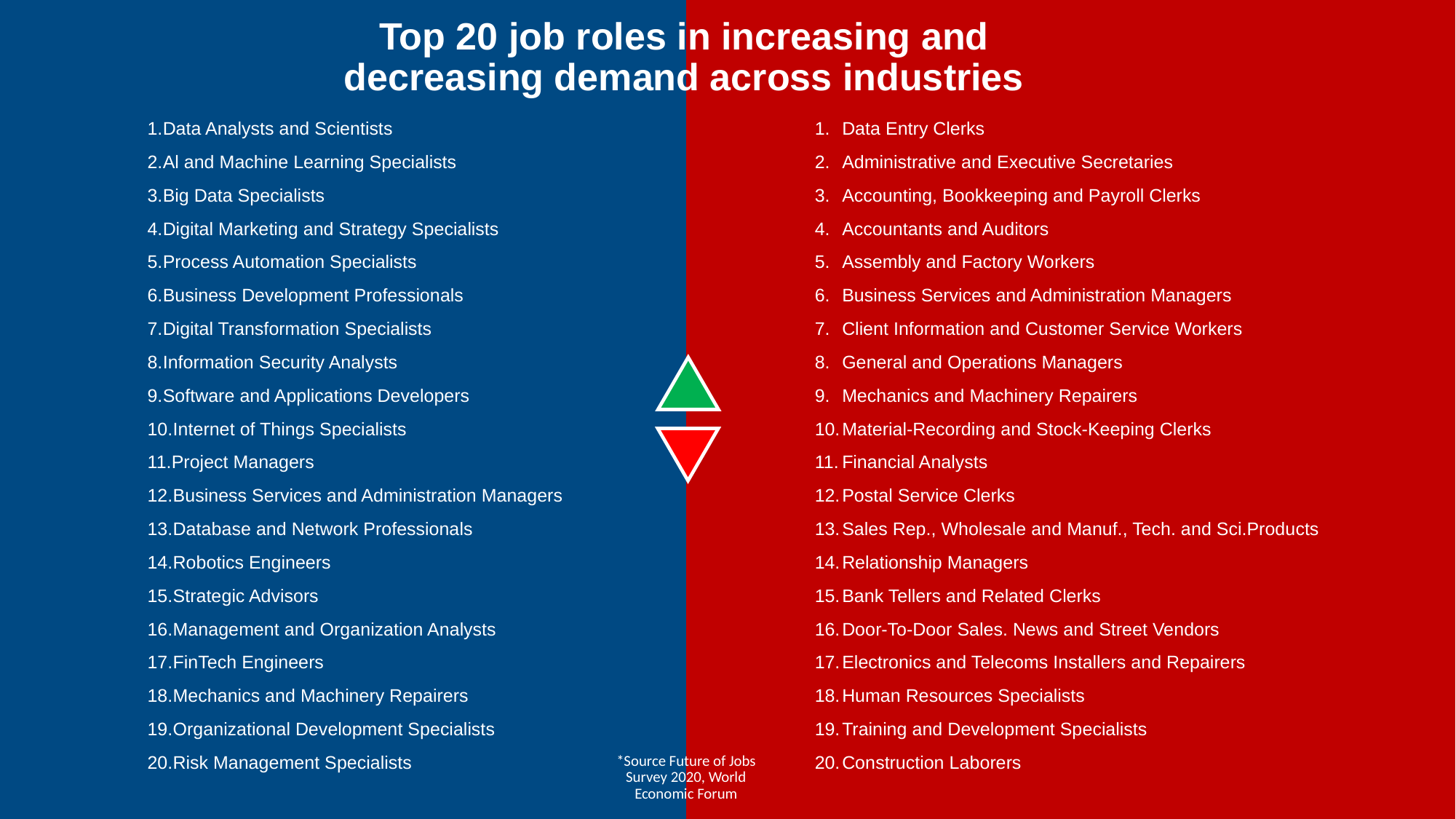

Data Analysts and Scientists
Al and Machine Learning Specialists
Big Data Specialists
Digital Marketing and Strategy Specialists
Process Automation Specialists
Business Development Professionals
Digital Transformation Specialists
Information Security Analysts
Software and Applications Developers
Internet of Things Specialists
Project Managers
Business Services and Administration Managers
Database and Network Professionals
Robotics Engineers
Strategic Advisors
Management and Organization Analysts
FinTech Engineers
Mechanics and Machinery Repairers
Organizational Development Specialists
Risk Management Specialists

Data Entry Clerks
Administrative and Executive Secretaries
Accounting, Bookkeeping and Payroll Clerks
Accountants and Auditors
Assembly and Factory Workers
Business Services and Administration Managers
Client Information and Customer Service Workers
General and Operations Managers
Mechanics and Machinery Repairers
Material-Recording and Stock-Keeping Clerks
Financial Analysts
Postal Service Clerks
Sales Rep., Wholesale and Manuf., Tech. and Sci.Products
Relationship Managers
Bank Tellers and Related Clerks
Door-To-Door Sales. News and Street Vendors
Electronics and Telecoms Installers and Repairers
Human Resources Specialists
Training and Development Specialists
Construction Laborers
Top 20 job roles in increasing and decreasing demand across industries

*Source Future of Jobs Survey 2020, World Economic Forum